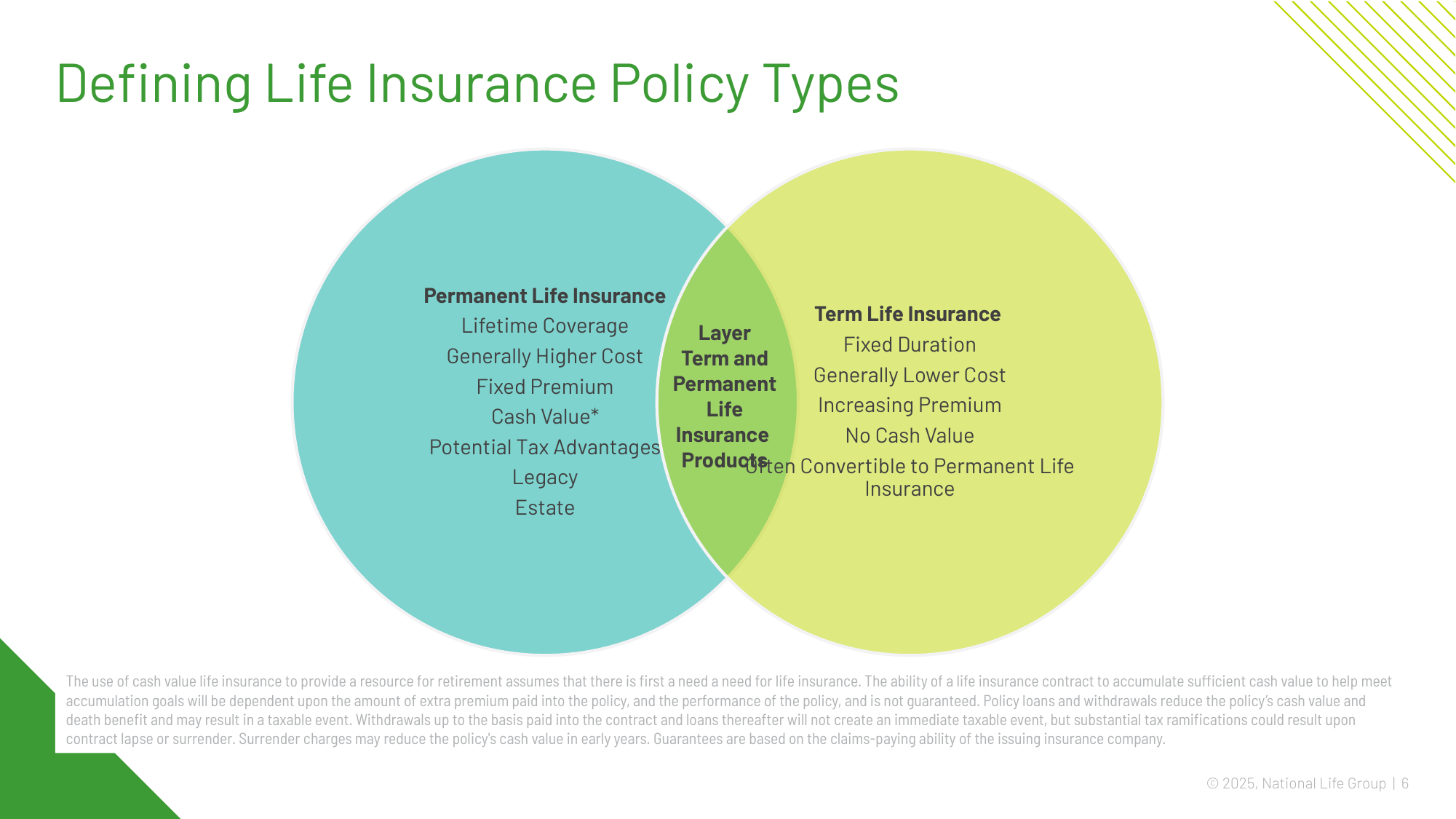

# Defining Life Insurance Policy Types
Permanent Life Insurance
Lifetime Coverage
Generally Higher Cost
Fixed Premium
Cash Value*
Potential Tax Advantages
Legacy
Estate
Term Life Insurance
Fixed Duration
Generally Lower Cost
Increasing Premium
No Cash Value
Often Convertible to Permanent Life Insurance
Layer
Term and Permanent
Life Insurance
Products
The use of cash value life insurance to provide a resource for retirement assumes that there is first a need a need for life insurance. The ability of a life insurance contract to accumulate sufficient cash value to help meet accumulation goals will be dependent upon the amount of extra premium paid into the policy, and the performance of the policy, and is not guaranteed. Policy loans and withdrawals reduce the policy’s cash value and death benefit and may result in a taxable event. Withdrawals up to the basis paid into the contract and loans thereafter will not create an immediate taxable event, but substantial tax ramifications could result upon contract lapse or surrender. Surrender charges may reduce the policy's cash value in early years. Guarantees are based on the claims-paying ability of the issuing insurance company.
© 2025, National Life Group  |  6